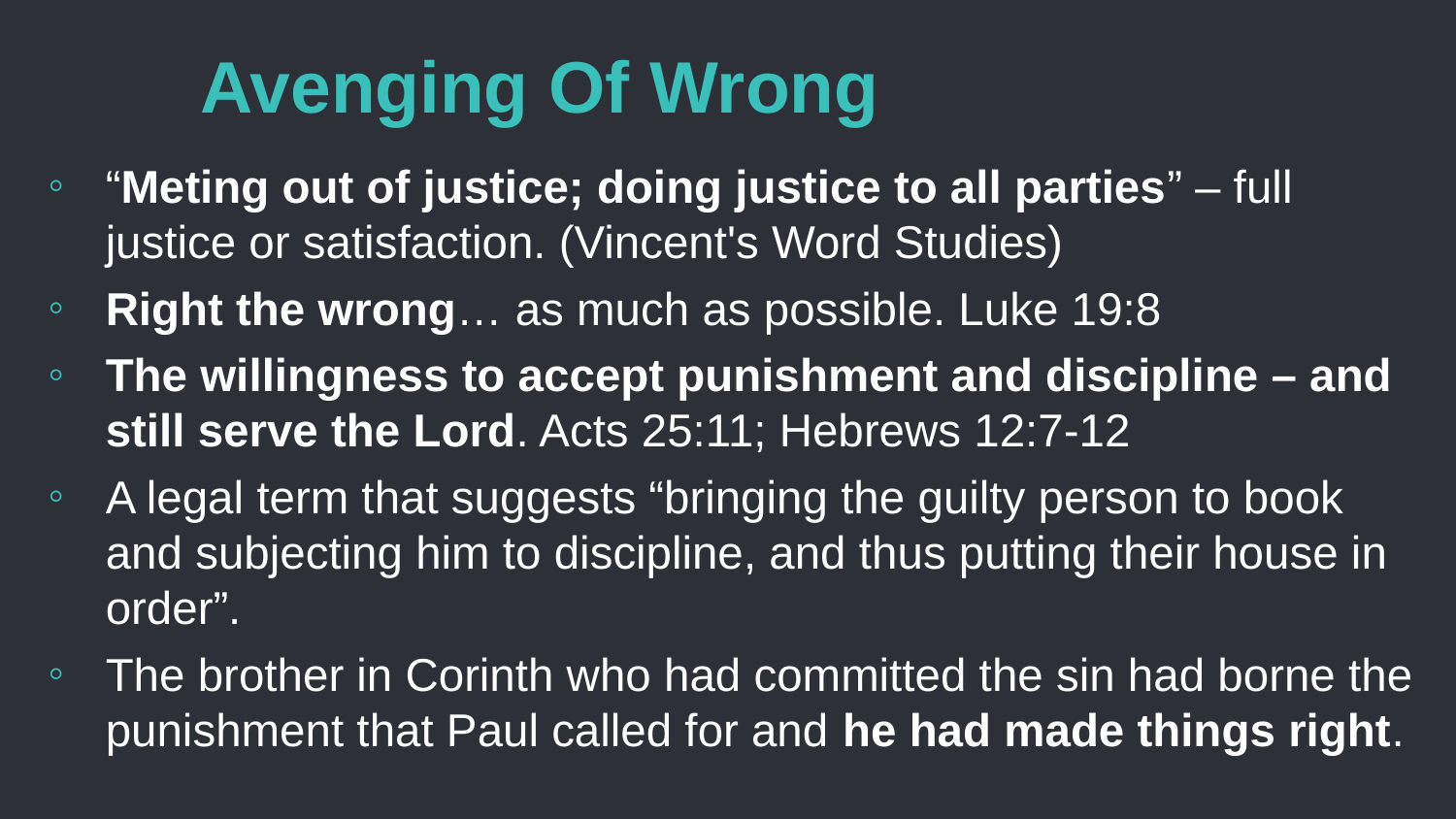

# Avenging Of Wrong
“Meting out of justice; doing justice to all parties” – full justice or satisfaction. (Vincent's Word Studies)
Right the wrong… as much as possible. Luke 19:8
The willingness to accept punishment and discipline – and still serve the Lord. Acts 25:11; Hebrews 12:7-12
A legal term that suggests “bringing the guilty person to book and subjecting him to discipline, and thus putting their house in order”.
The brother in Corinth who had committed the sin had borne the punishment that Paul called for and he had made things right.